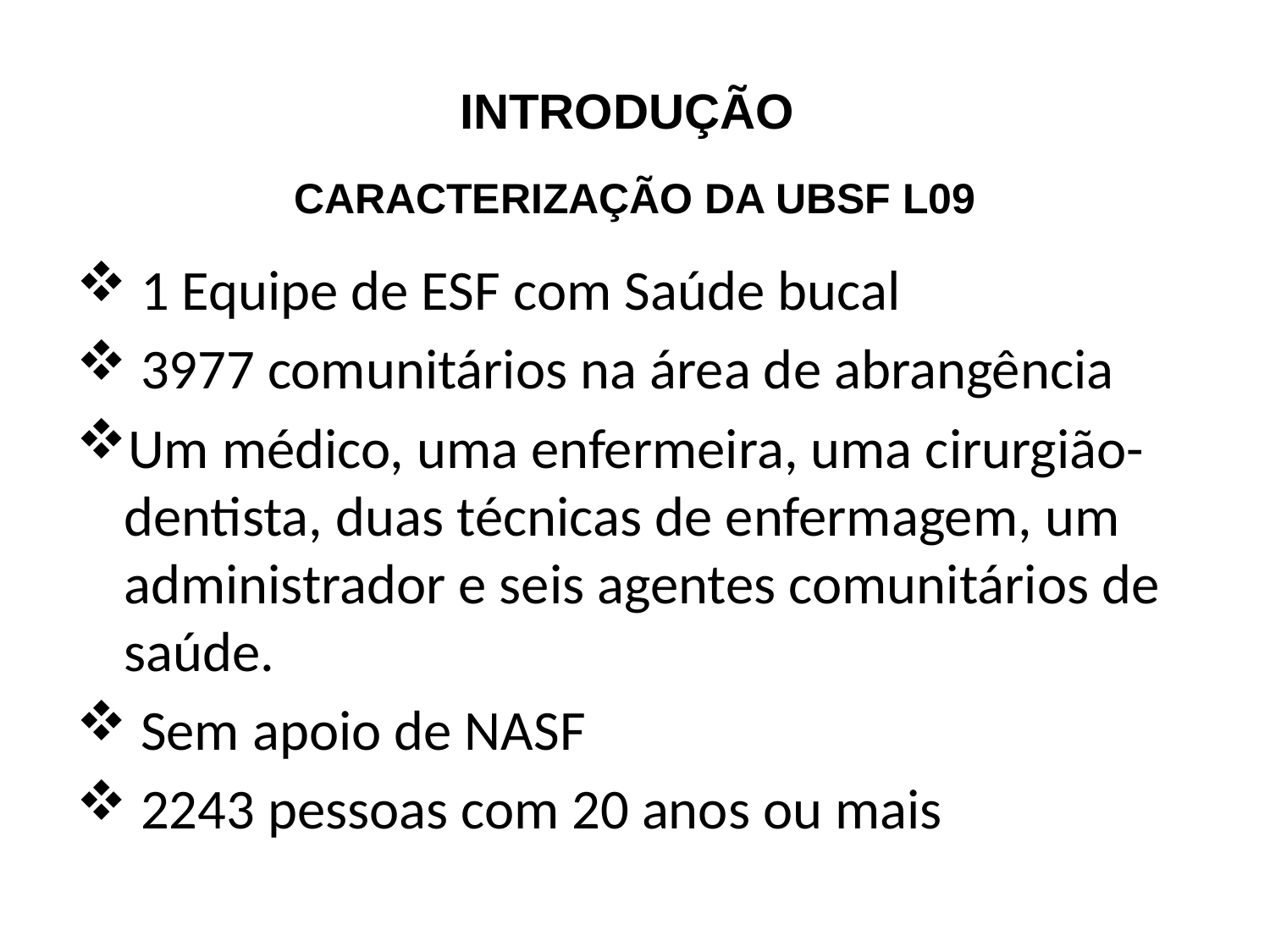

INTRODUÇÃO
# CARACTERIZAÇÃO DA UBSF L09
 1 Equipe de ESF com Saúde bucal
 3977 comunitários na área de abrangência
Um médico, uma enfermeira, uma cirurgião-dentista, duas técnicas de enfermagem, um administrador e seis agentes comunitários de saúde.
 Sem apoio de NASF
 2243 pessoas com 20 anos ou mais